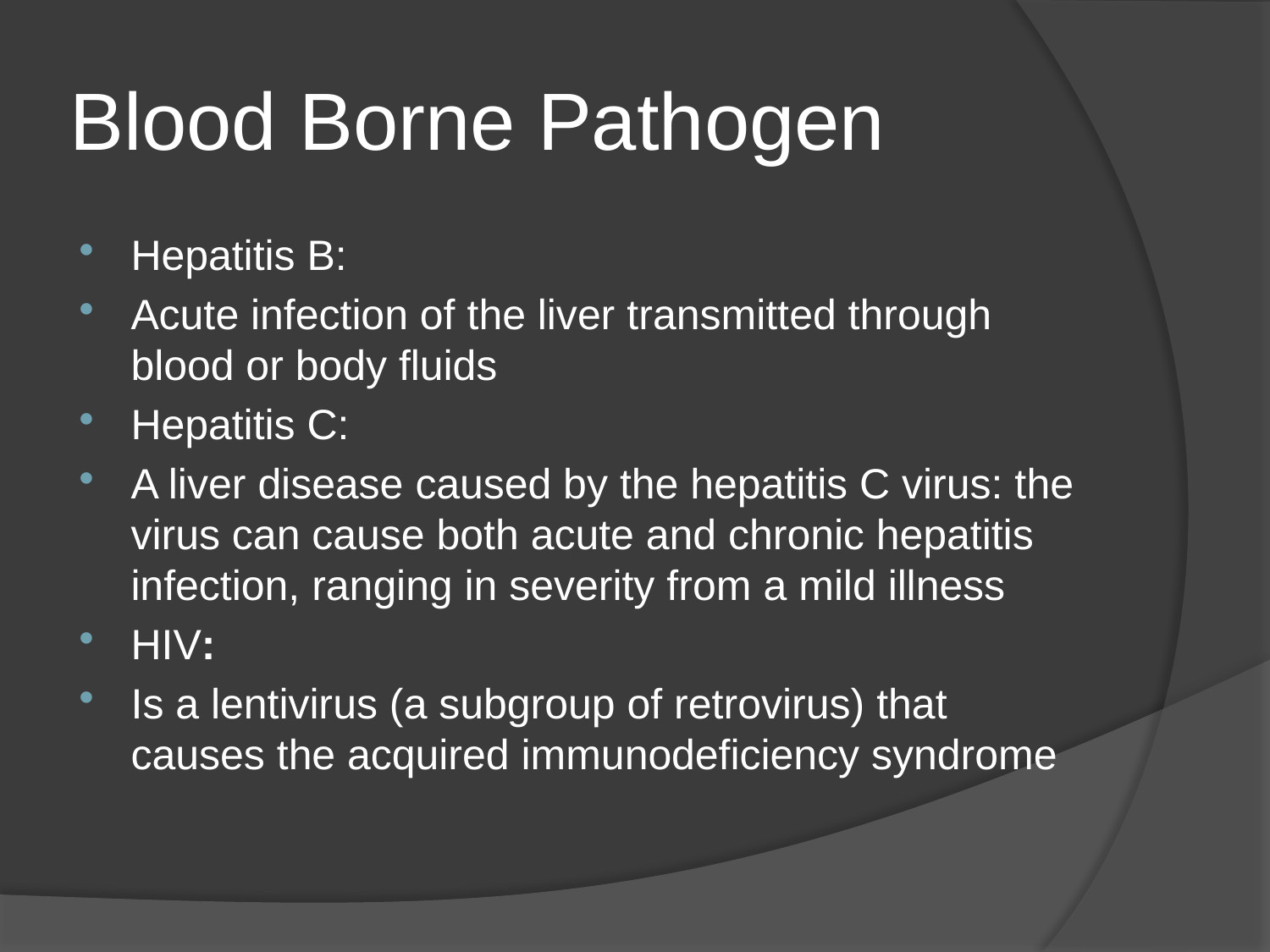

# Blood Borne Pathogen
Hepatitis B:
Acute infection of the liver transmitted through blood or body fluids
Hepatitis C:
A liver disease caused by the hepatitis C virus: the virus can cause both acute and chronic hepatitis infection, ranging in severity from a mild illness
HIV:
Is a lentivirus (a subgroup of retrovirus) that causes the acquired immunodeficiency syndrome